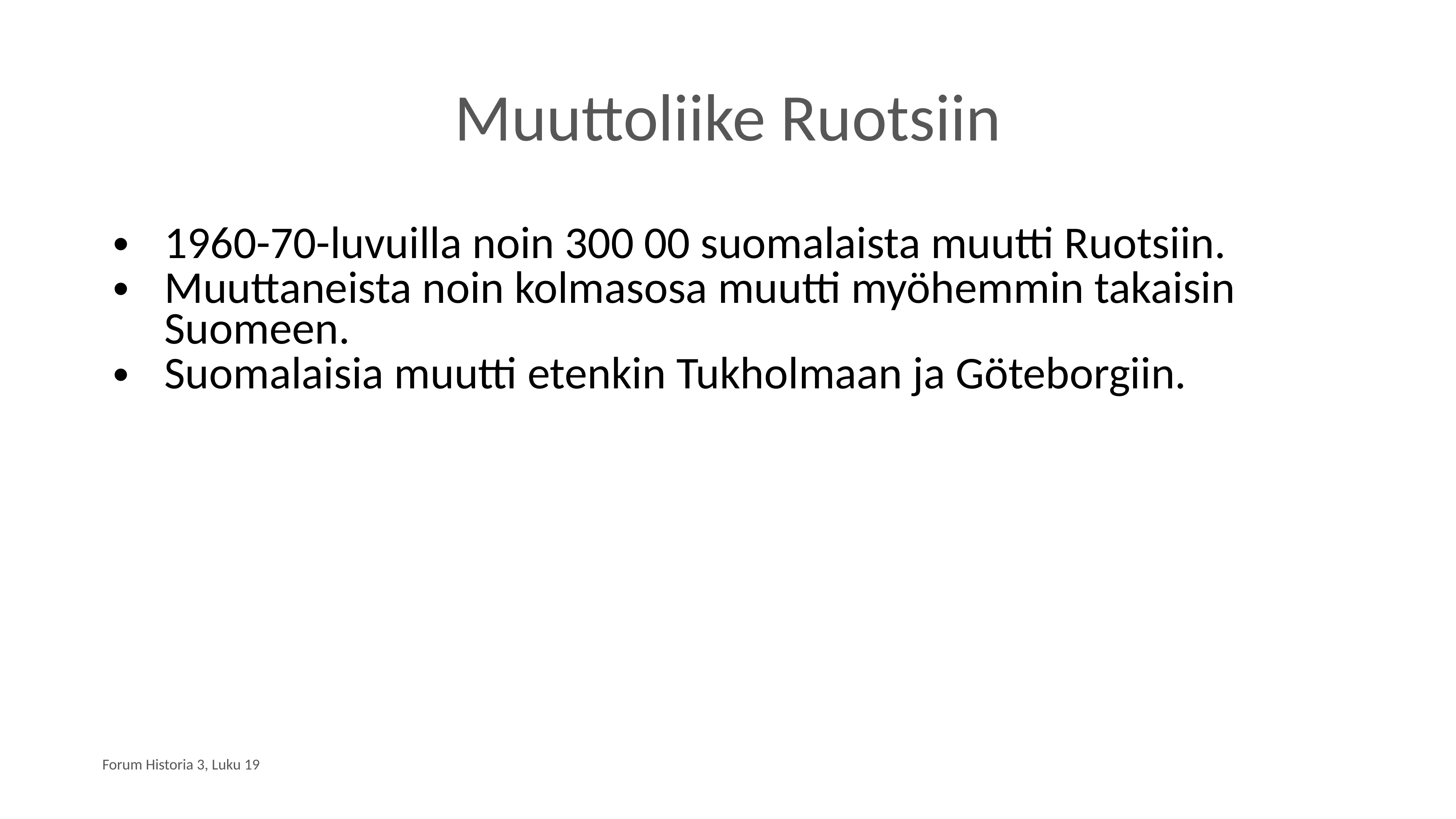

# Muuttoliike Ruotsiin
1960-70-luvuilla noin 300 00 suomalaista muutti Ruotsiin.
Muuttaneista noin kolmasosa muutti myöhemmin takaisin Suomeen.
Suomalaisia muutti etenkin Tukholmaan ja Göteborgiin.
Forum Historia 3, Luku 19